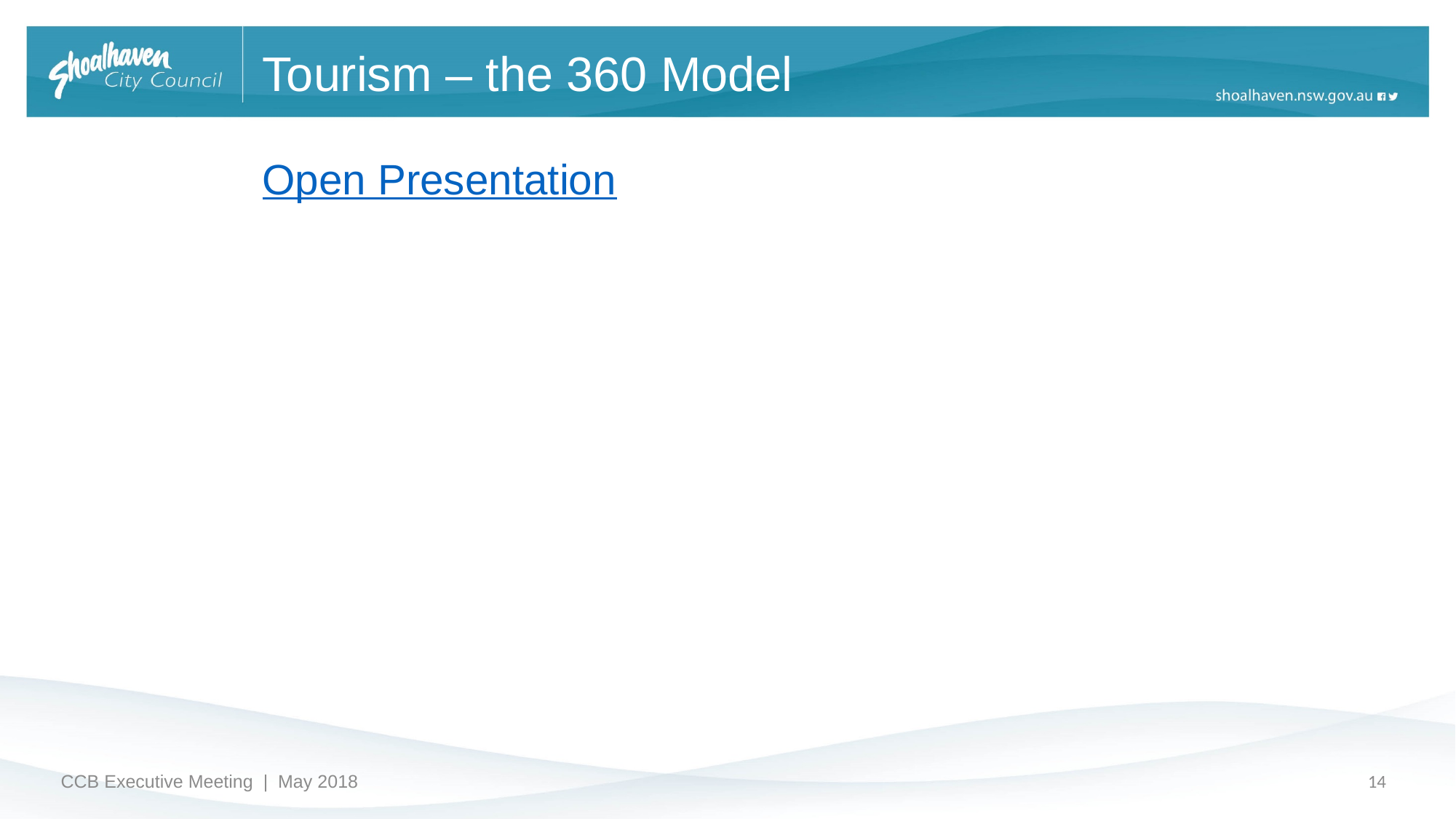

# Tourism – the 360 Model
Open Presentation
14
CCB Executive Meeting  |  May 2018